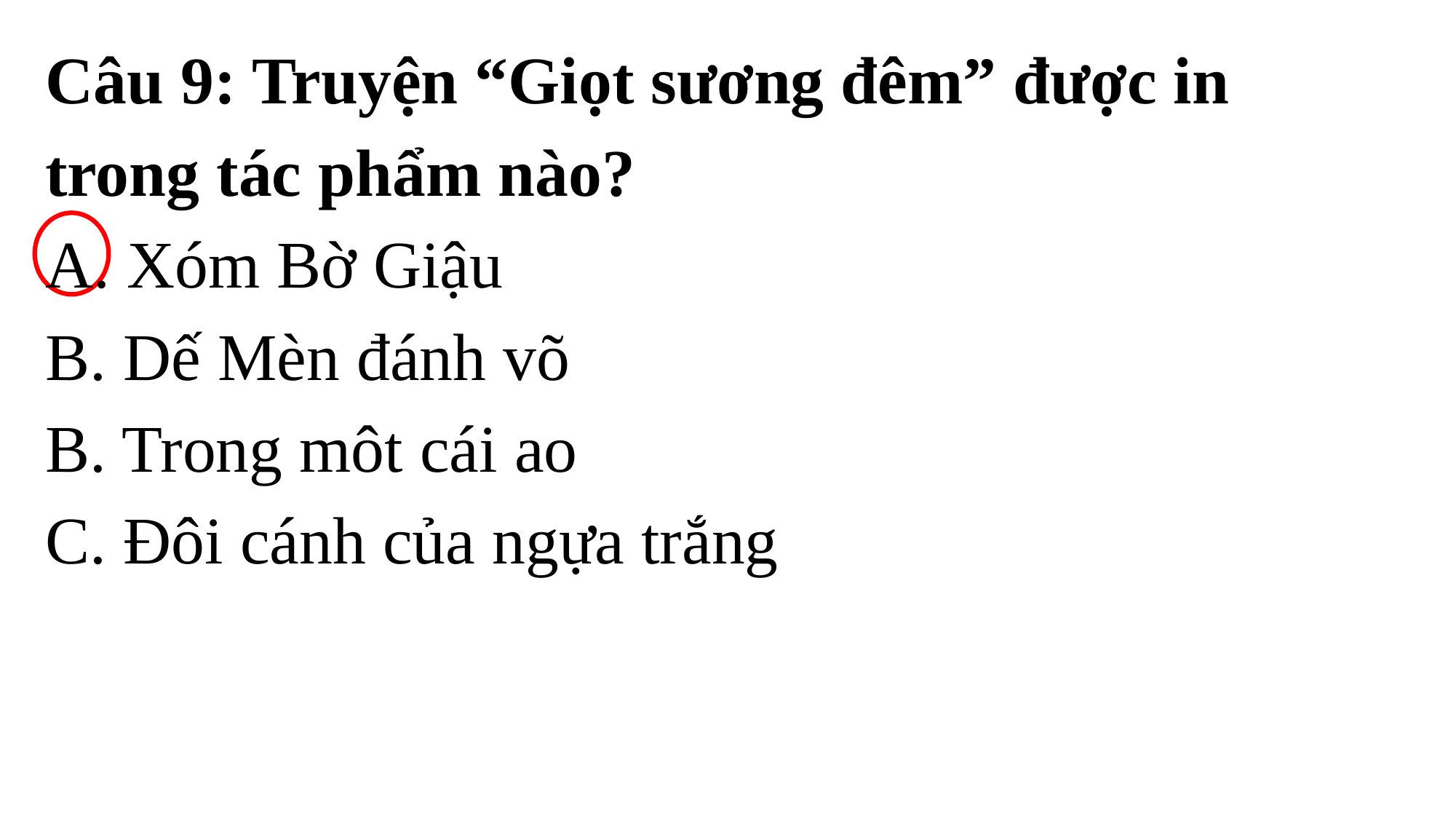

Câu 9: Truyện “Giọt sương đêm” được in trong tác phẩm nào?
A. Xóm Bờ Giậu
B. Dế Mèn đánh võ
B. Trong môt cái ao
C. Đôi cánh của ngựa trắng